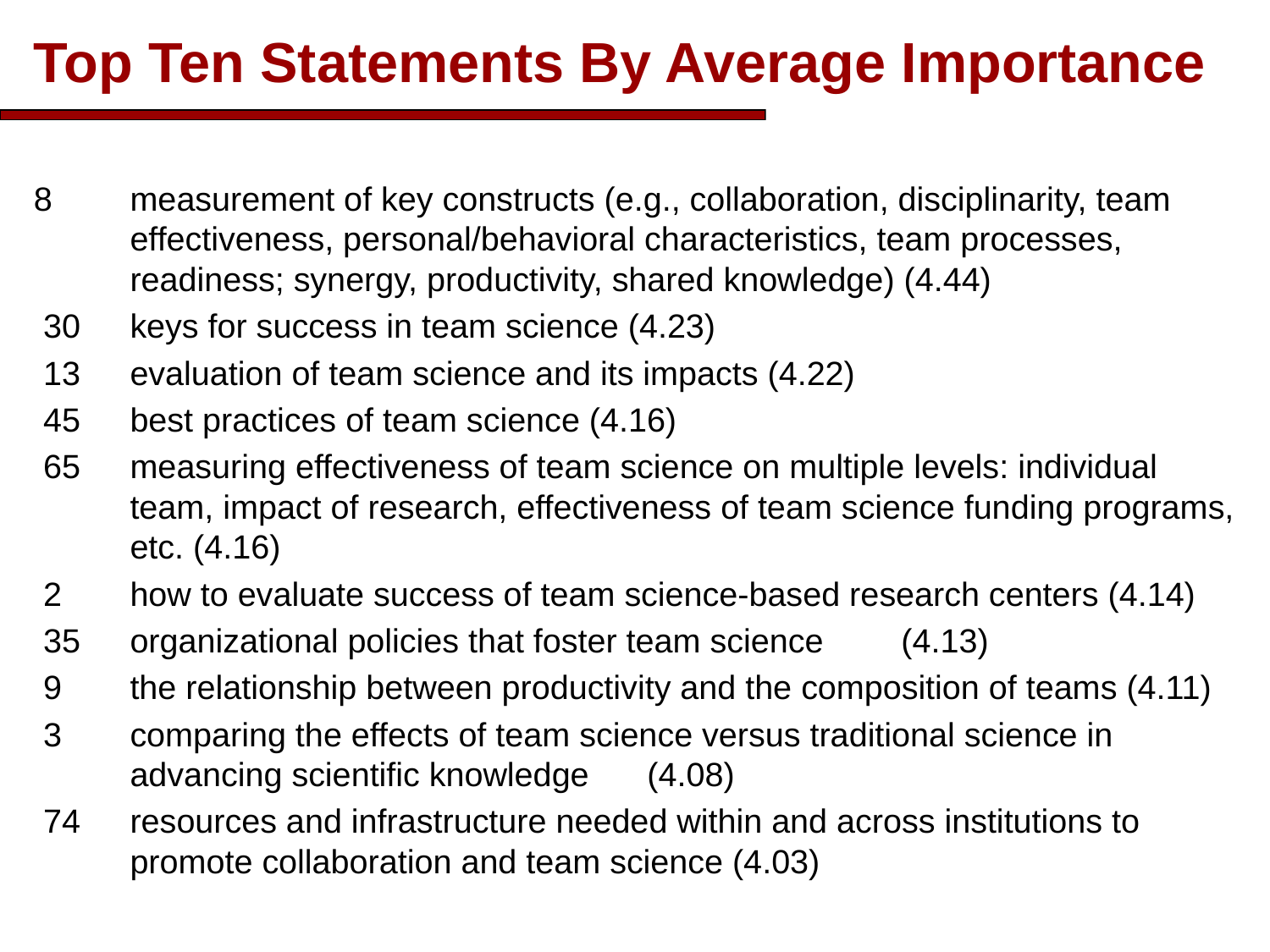

# Top Ten Statements By Average Importance
8	measurement of key constructs (e.g., collaboration, disciplinarity, team effectiveness, personal/behavioral characteristics, team processes, readiness; synergy, productivity, shared knowledge) (4.44)
 30	keys for success in team science (4.23)
 13	evaluation of team science and its impacts (4.22)
 45	best practices of team science (4.16)
 65	measuring effectiveness of team science on multiple levels: individual team, impact of research, effectiveness of team science funding programs, etc. (4.16)
 2	how to evaluate success of team science-based research centers (4.14)
 35	organizational policies that foster team science	 (4.13)
 9	the relationship between productivity and the composition of teams (4.11)
 3	comparing the effects of team science versus traditional science in advancing scientific knowledge	 (4.08)
 74	resources and infrastructure needed within and across institutions to promote collaboration and team science (4.03)